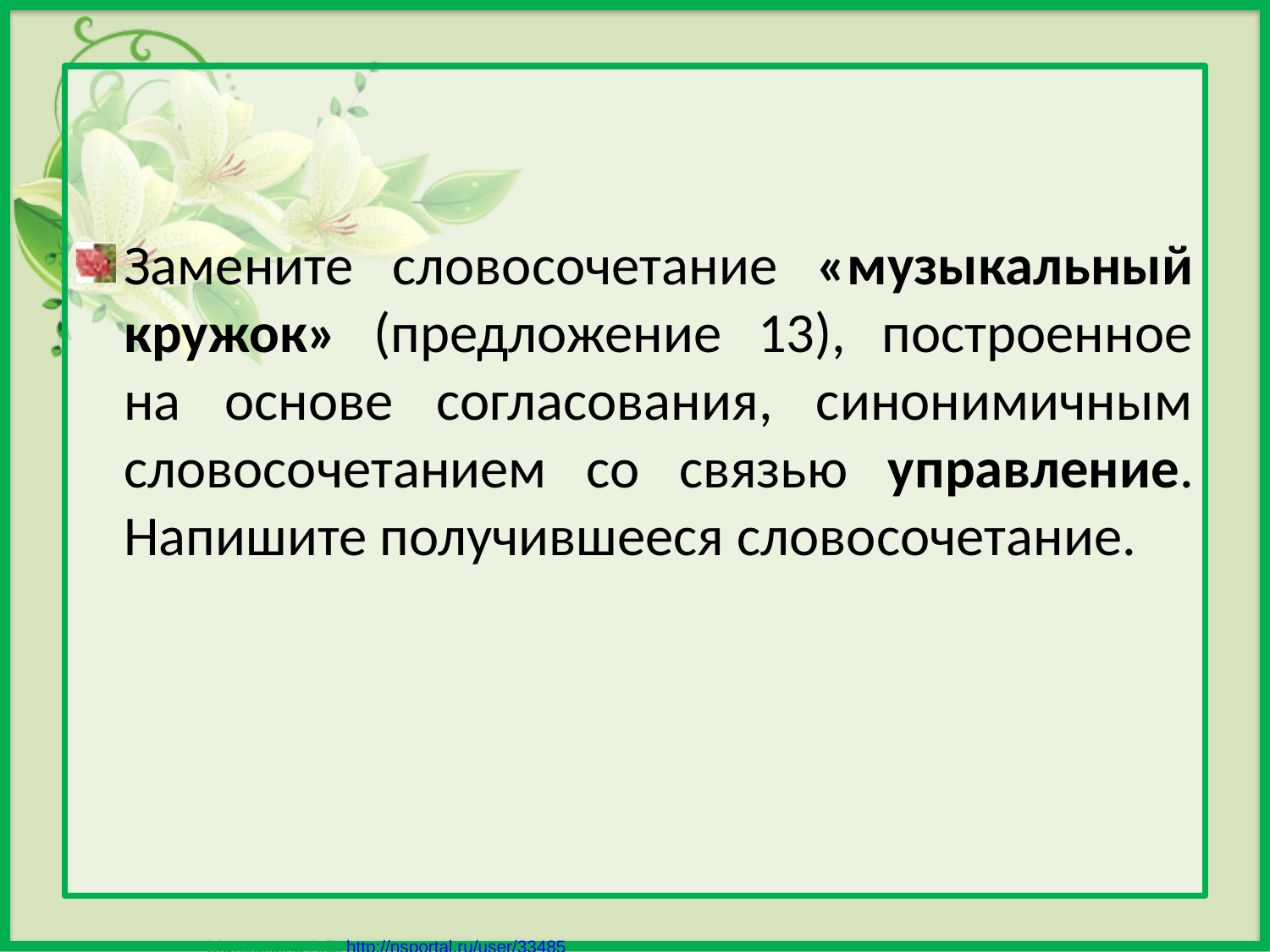

Замените словосочетание «музыкальный кружок» (предложение 13), построенное на основе согласования, синонимичным словосочетанием со связью управление. Напишите получившееся словосочетание.